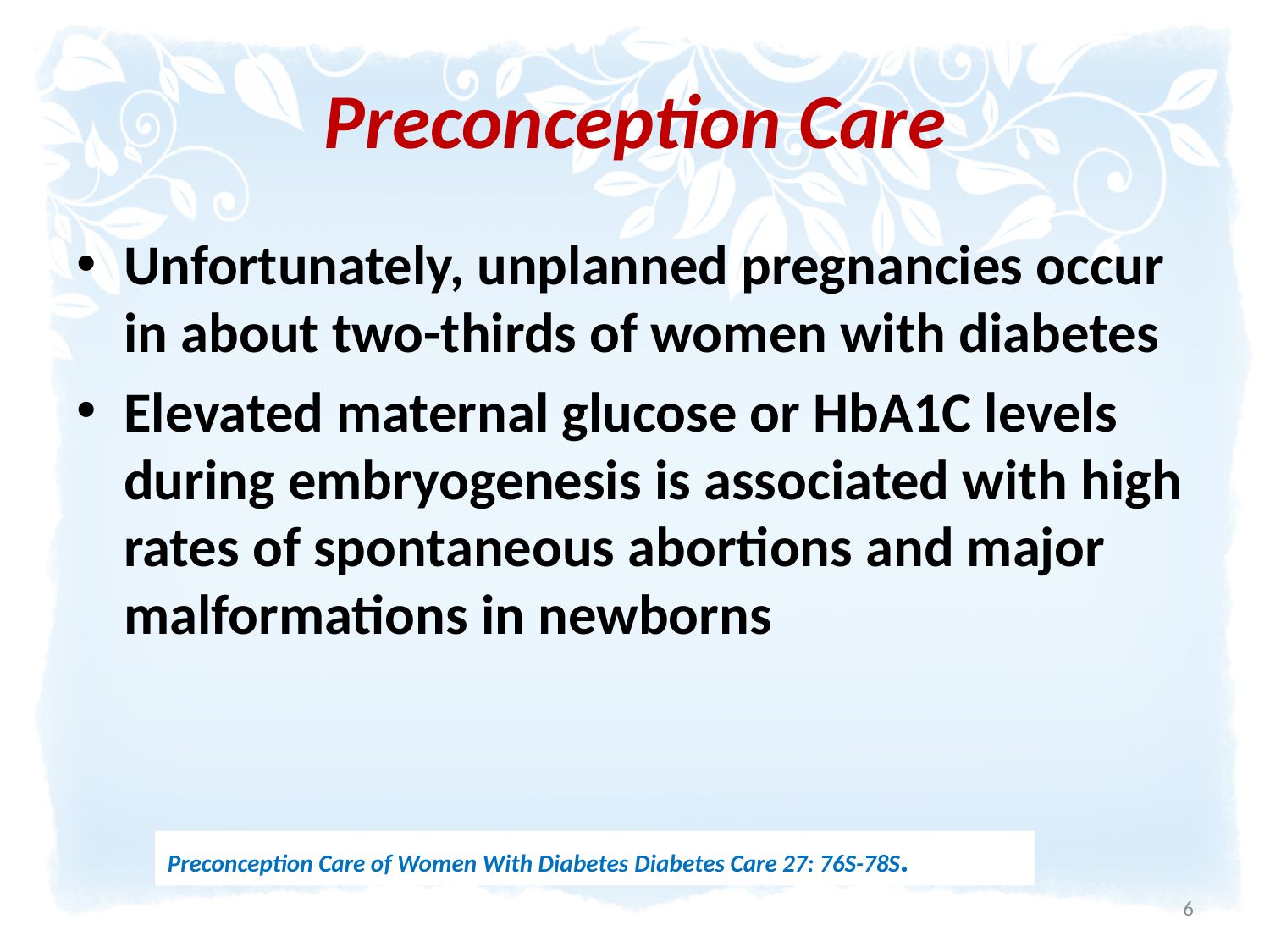

# Preconception Care
Unfortunately, unplanned pregnancies occur in about two-thirds of women with diabetes
Elevated maternal glucose or HbA1C levels during embryogenesis is associated with high rates of spontaneous abortions and major malformations in newborns
Preconception Care of Women With Diabetes Diabetes Care 27: 76S-78S.
6